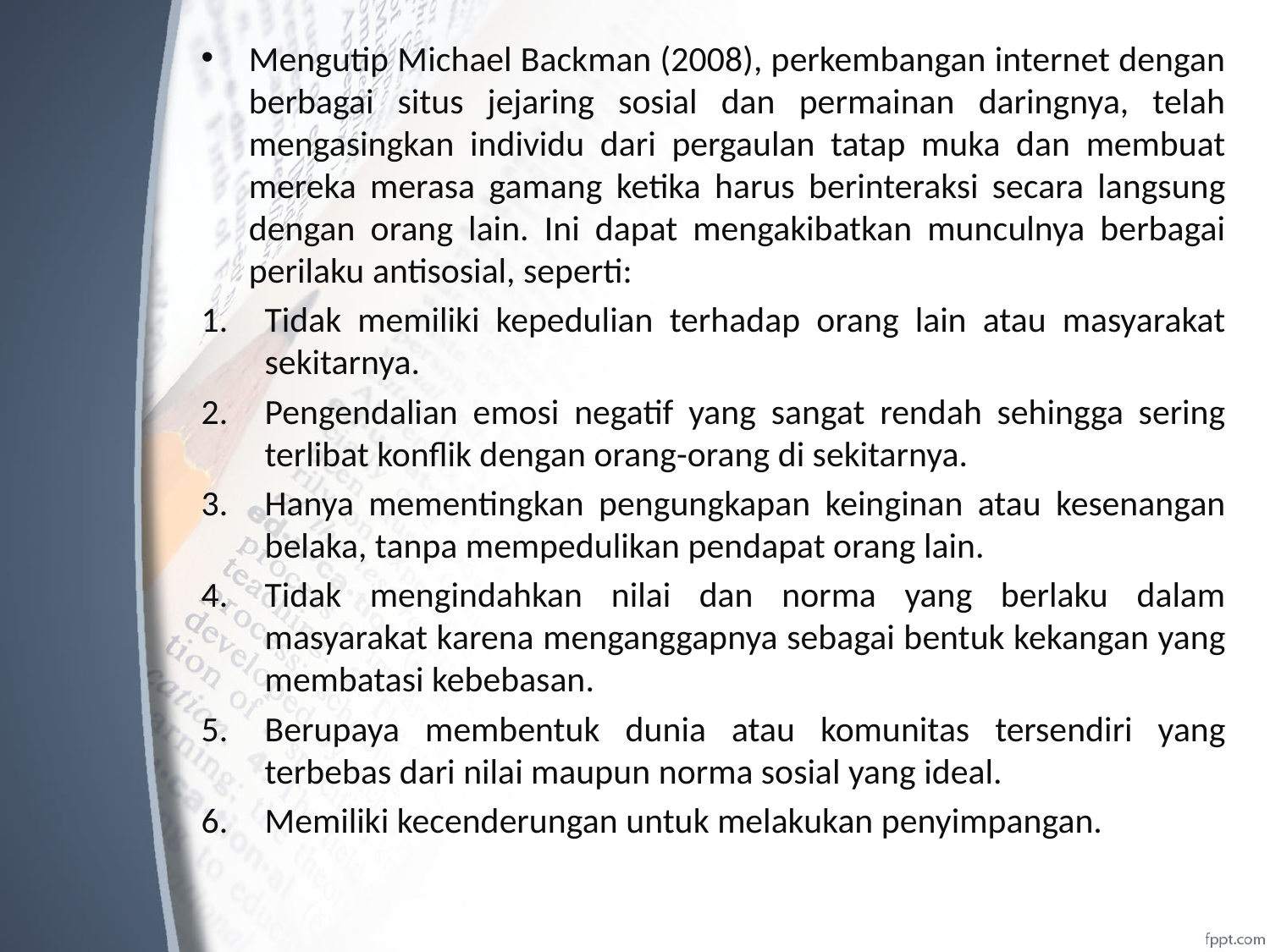

Mengutip Michael Backman (2008), perkembangan internet dengan berbagai situs jejaring sosial dan permainan daringnya, telah mengasingkan individu dari pergaulan tatap muka dan membuat mereka merasa gamang ketika harus berinteraksi secara langsung dengan orang lain. Ini dapat mengakibatkan munculnya berbagai perilaku antisosial, seperti:
Tidak memiliki kepedulian terhadap orang lain atau masyarakat sekitarnya.
Pengendalian emosi negatif yang sangat rendah sehingga sering terlibat konflik dengan orang-orang di sekitarnya.
Hanya mementingkan pengungkapan keinginan atau kesenangan belaka, tanpa mempedulikan pendapat orang lain.
Tidak mengindahkan nilai dan norma yang berlaku dalam masyarakat karena menganggapnya sebagai bentuk kekangan yang membatasi kebebasan.
Berupaya membentuk dunia atau komunitas tersendiri yang terbebas dari nilai maupun norma sosial yang ideal.
Memiliki kecenderungan untuk melakukan penyimpangan.